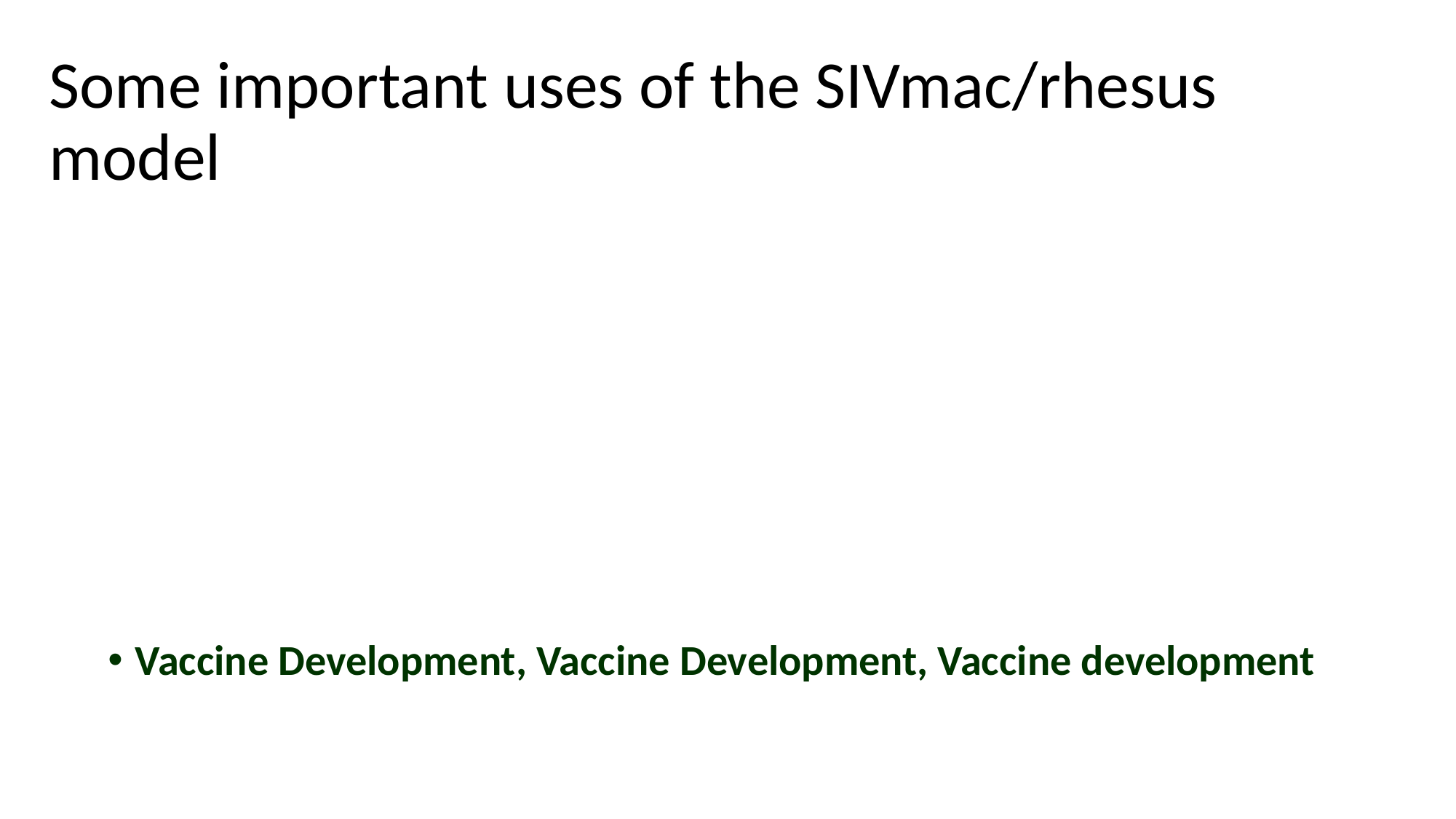

# Some important uses of the SIVmac/rhesus model

Vaccine Development, Vaccine Development, Vaccine development